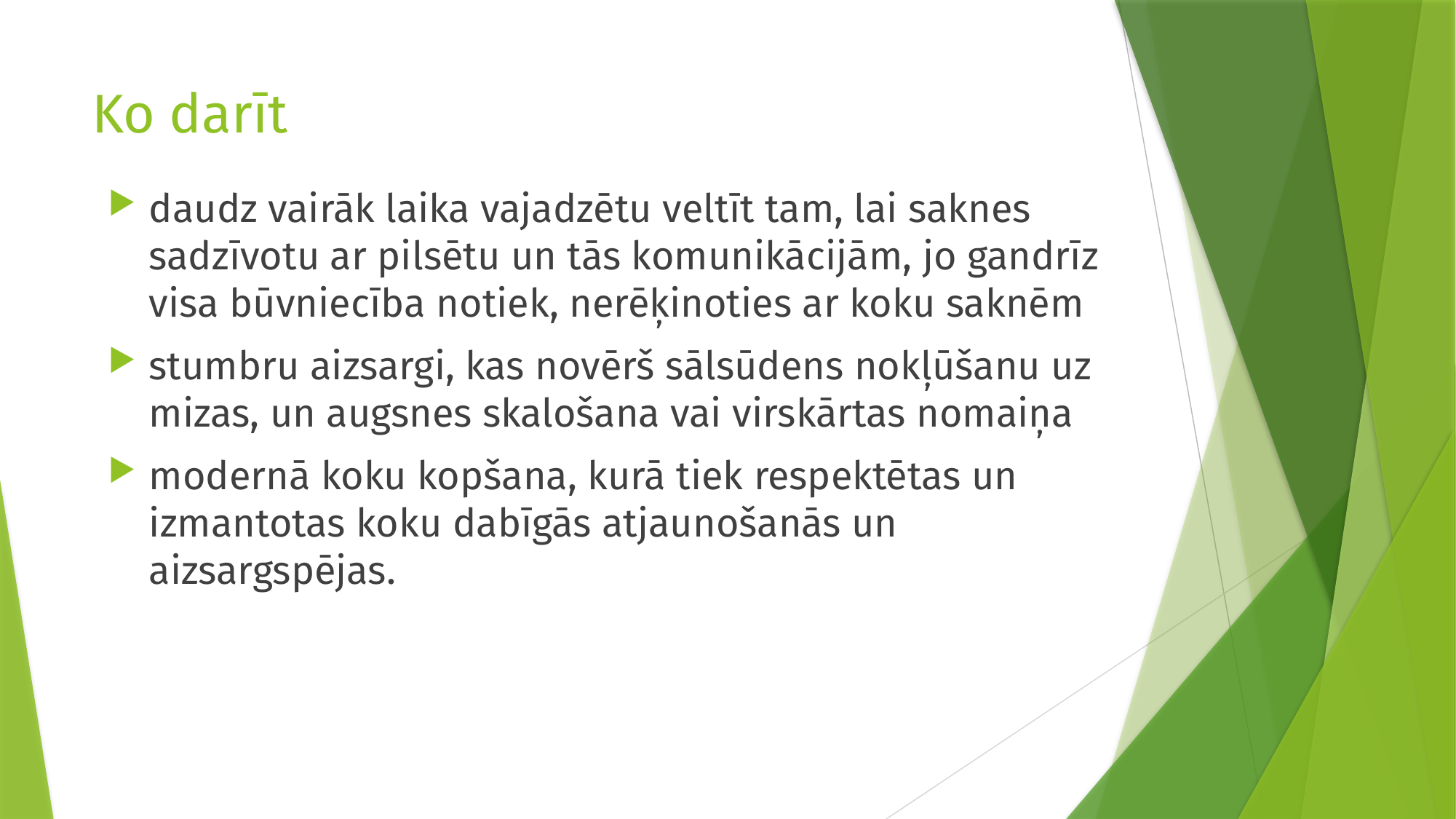

# Ko darīt
daudz vairāk laika vajadzētu veltīt tam, lai saknes sadzīvotu ar pilsētu un tās komunikācijām, jo gandrīz visa būvniecība notiek, nerēķinoties ar koku saknēm
stumbru aizsargi, kas novērš sālsūdens nokļūšanu uz mizas, un augsnes skalošana vai virskārtas nomaiņa
modernā koku kopšana, kurā tiek respektētas un izmantotas koku dabīgās atjaunošanās un aizsargspējas.